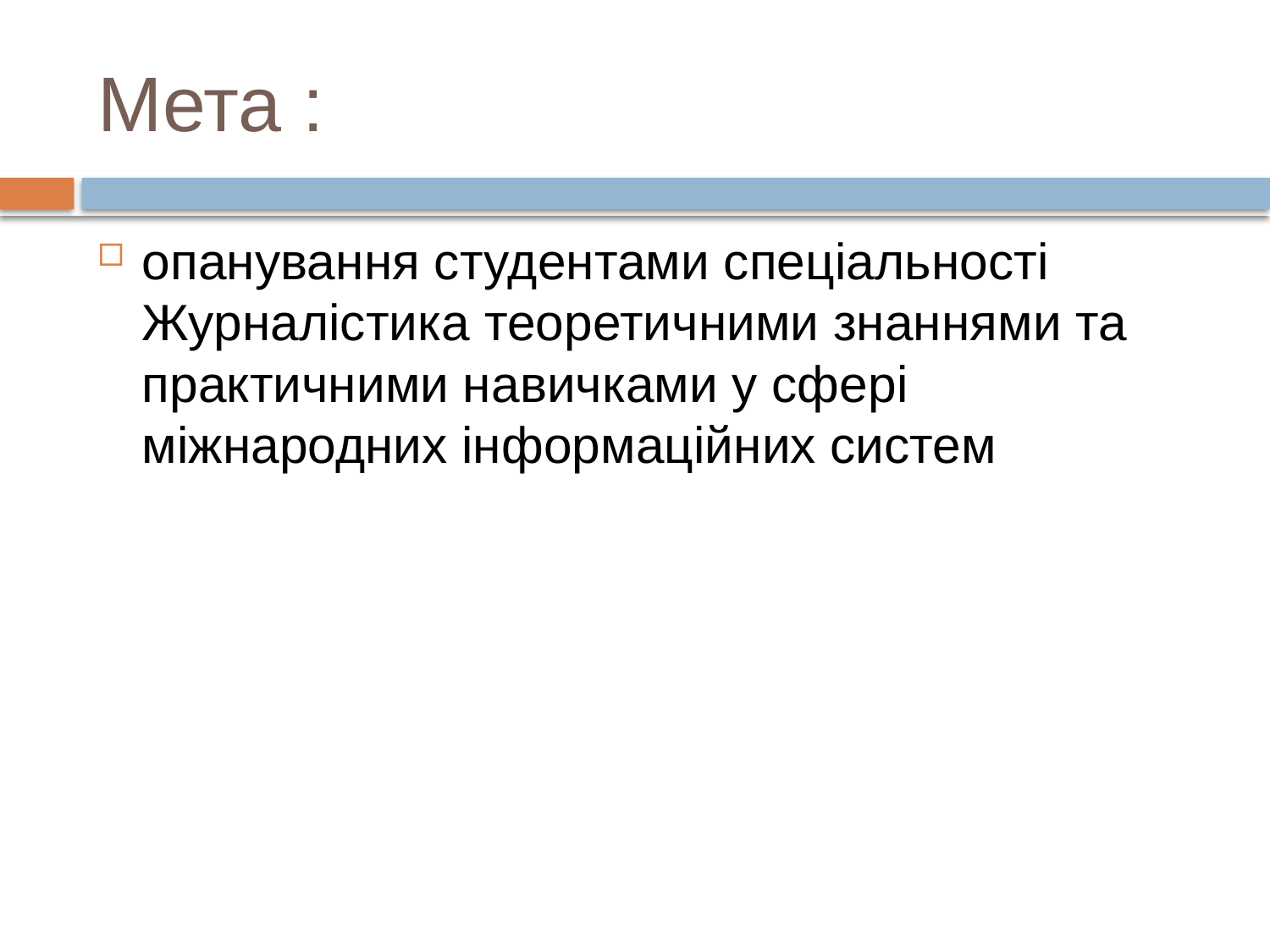

# Мета :
опанування студентами спеціальності Журналістика теоретичними знаннями та практичними навичками у сфері міжнародних інформаційних систем